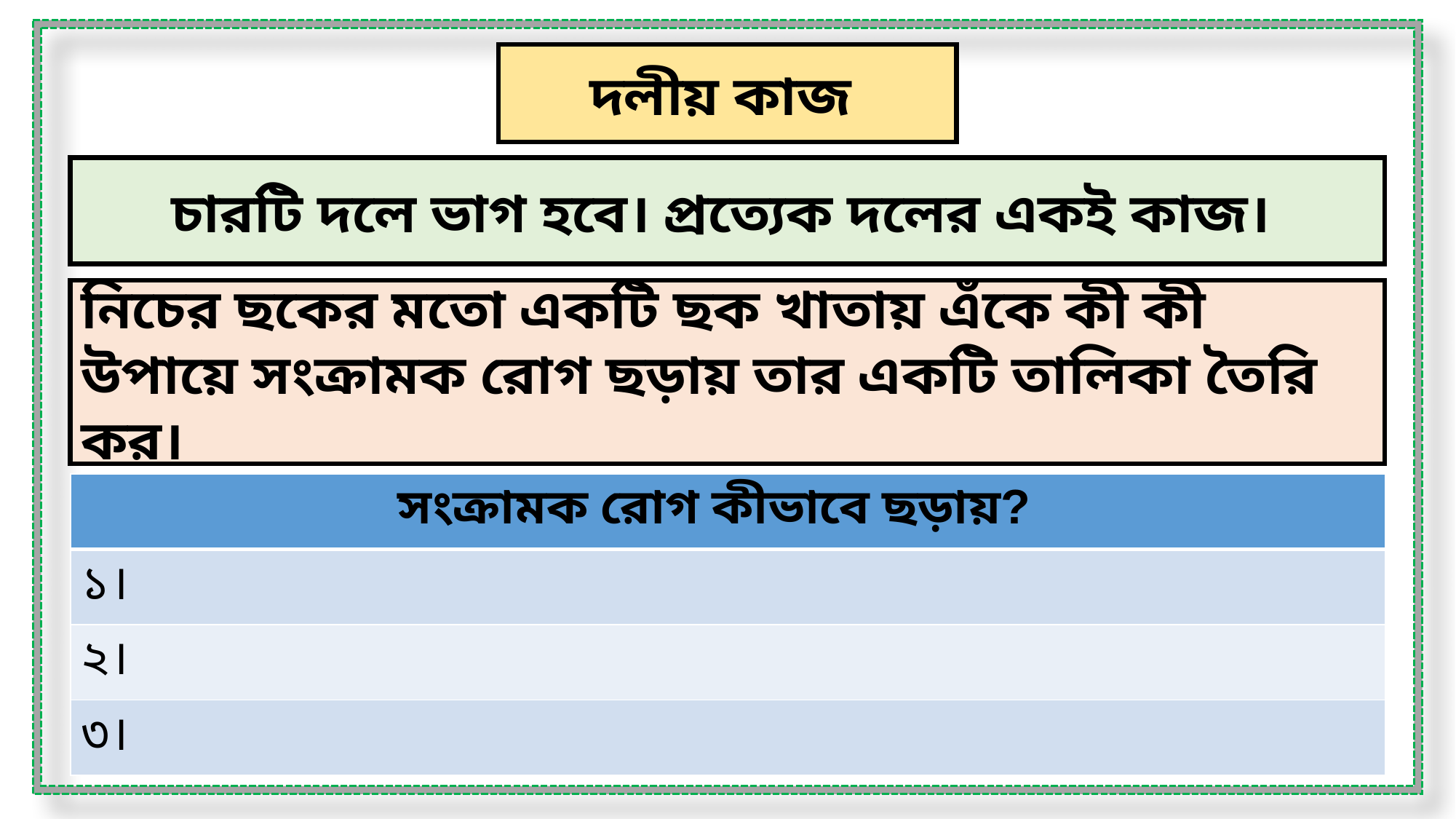

দলীয় কাজ
চারটি দলে ভাগ হবে। প্রত্যেক দলের একই কাজ।
নিচের ছকের মতো একটি ছক খাতায় এঁকে কী কী উপায়ে সংক্রামক রোগ ছড়ায় তার একটি তালিকা তৈরি কর।
| সংক্রামক রোগ কীভাবে ছড়ায়? |
| --- |
| ১। |
| ২। |
| ৩। |